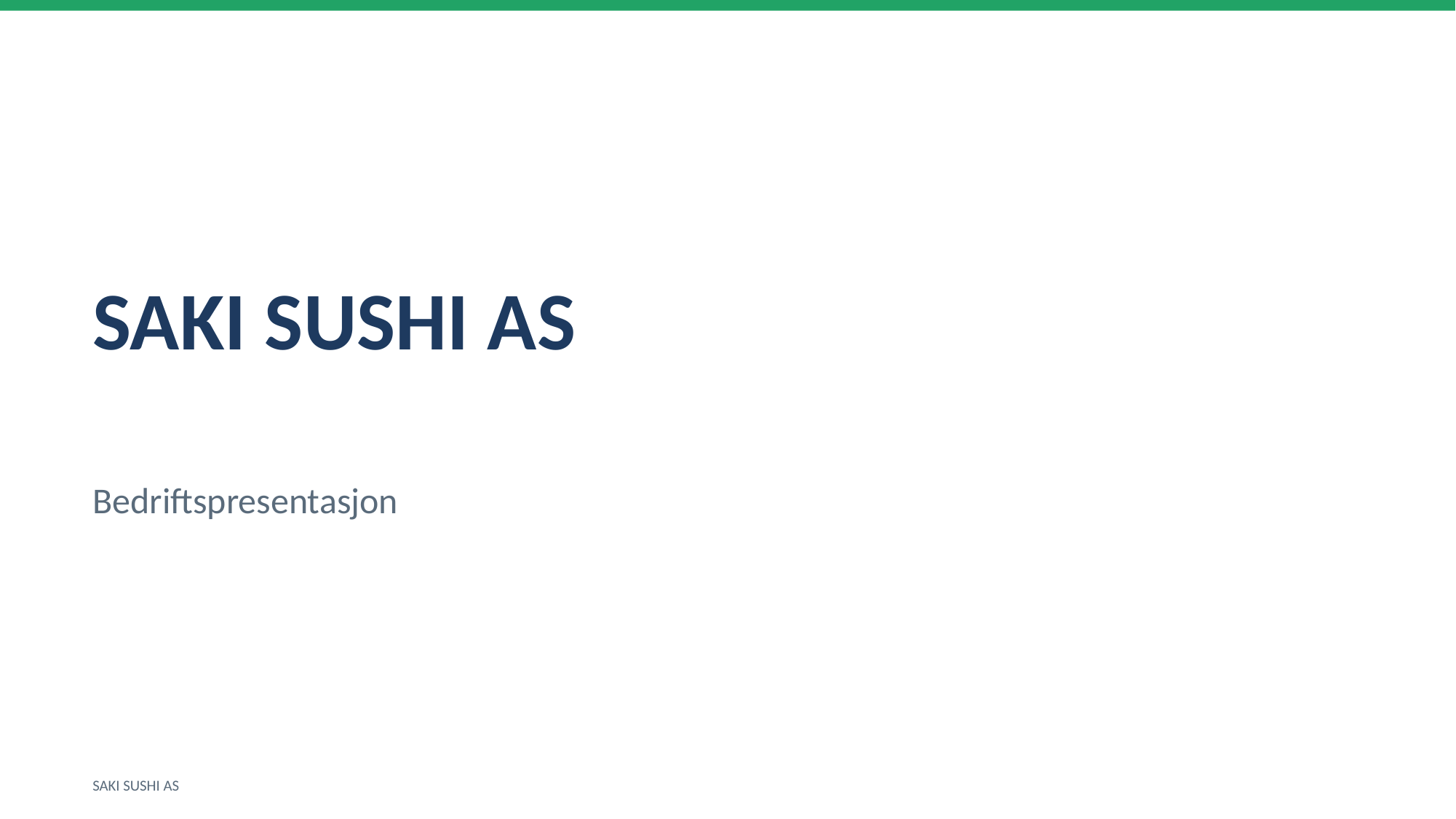

SAKI SUSHI AS
Bedriftspresentasjon
SAKI SUSHI AS